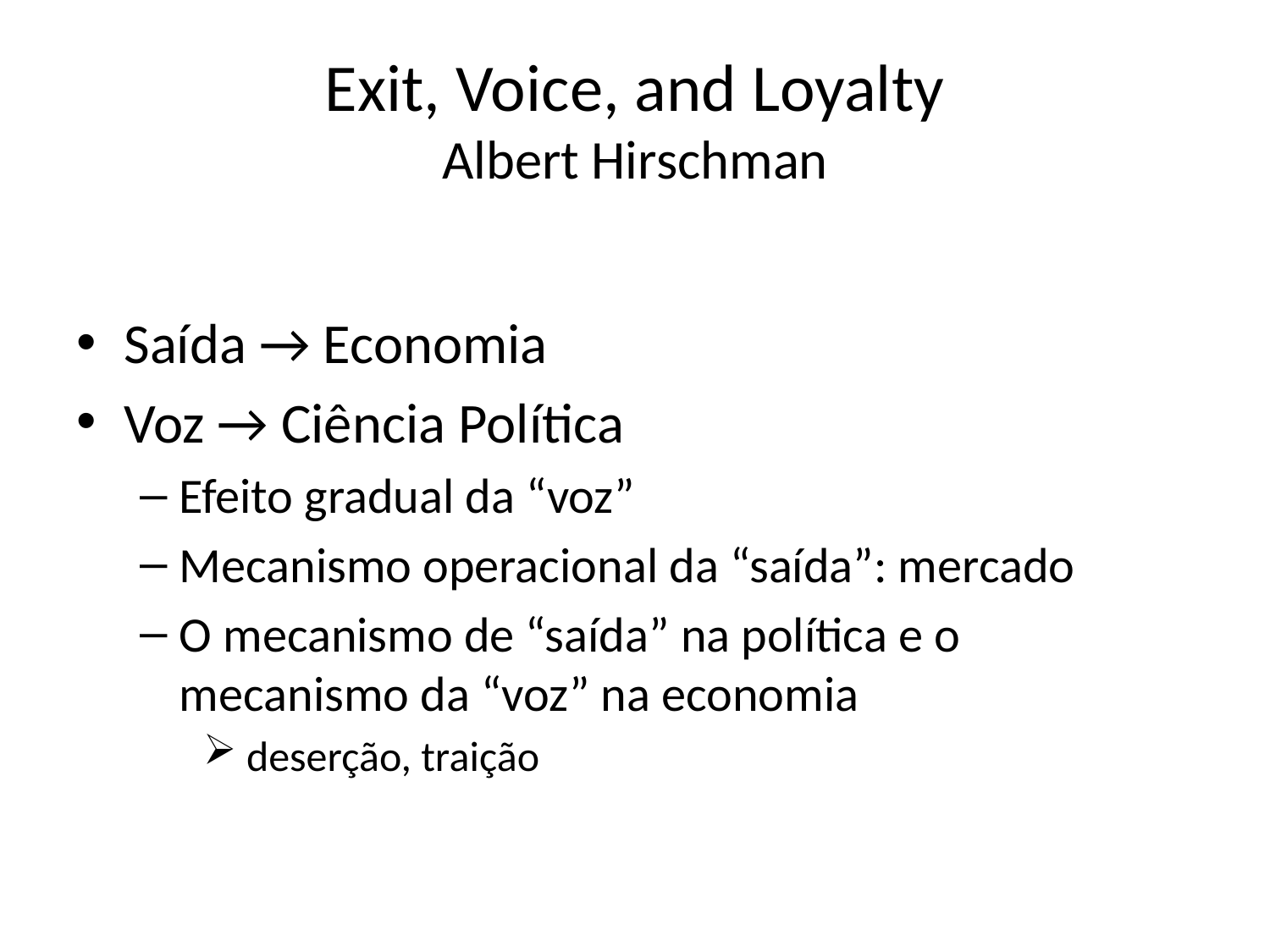

# Exit, Voice, and Loyalty Albert Hirschman

Saída → Economia
Voz → Ciência Política
Efeito gradual da “voz”
Mecanismo operacional da “saída”: mercado
O mecanismo de “saída” na política e o mecanismo da “voz” na economia
 deserção, traição